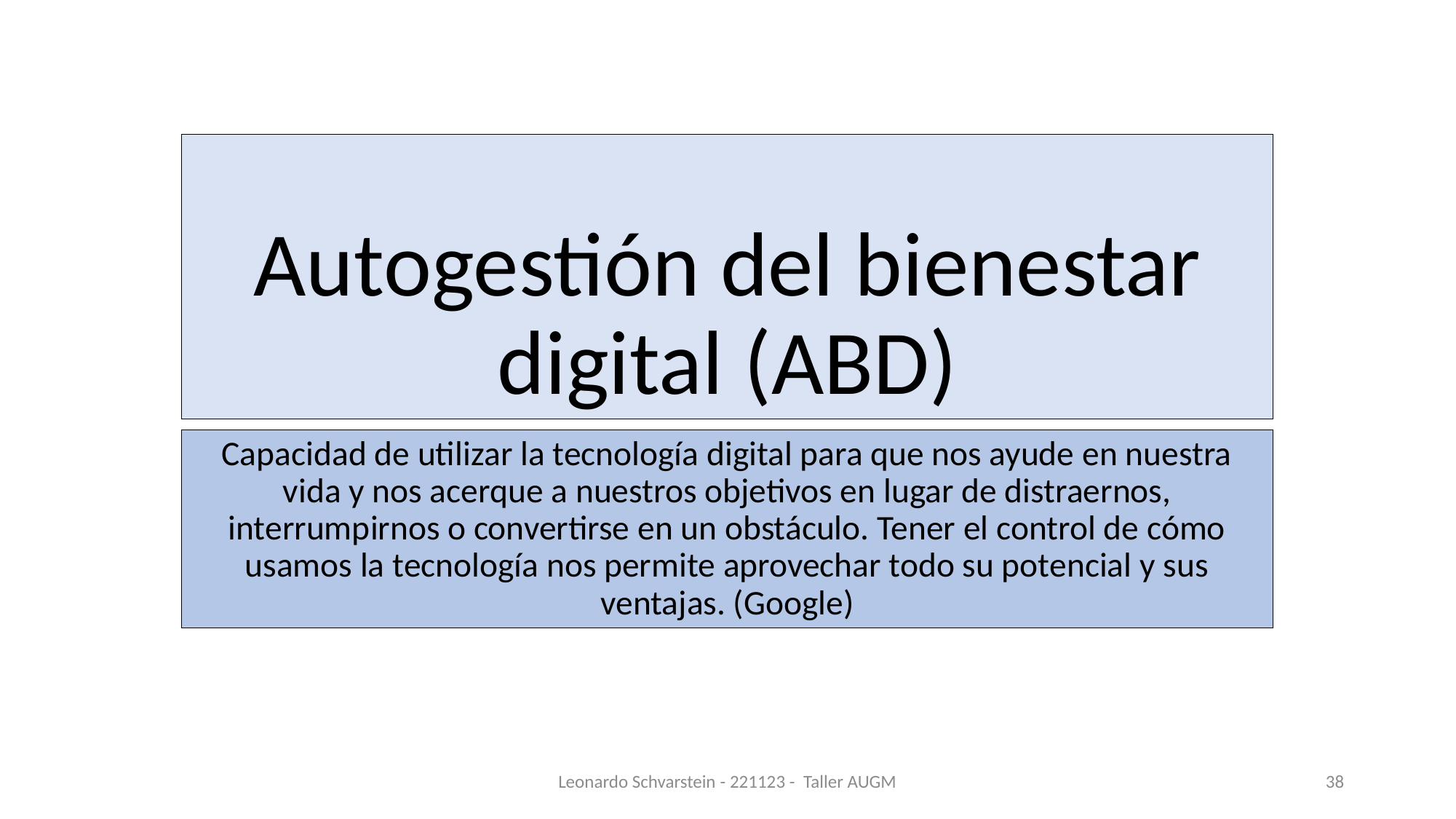

# Autogestión del bienestar digital (ABD)
Capacidad de utilizar la tecnología digital para que nos ayude en nuestra vida y nos acerque a nuestros objetivos en lugar de distraernos, interrumpirnos o convertirse en un obstáculo. Tener el control de cómo usamos la tecnología nos permite aprovechar todo su potencial y sus ventajas. (Google)

Leonardo Schvarstein - 221123 -  Taller AUGM
38